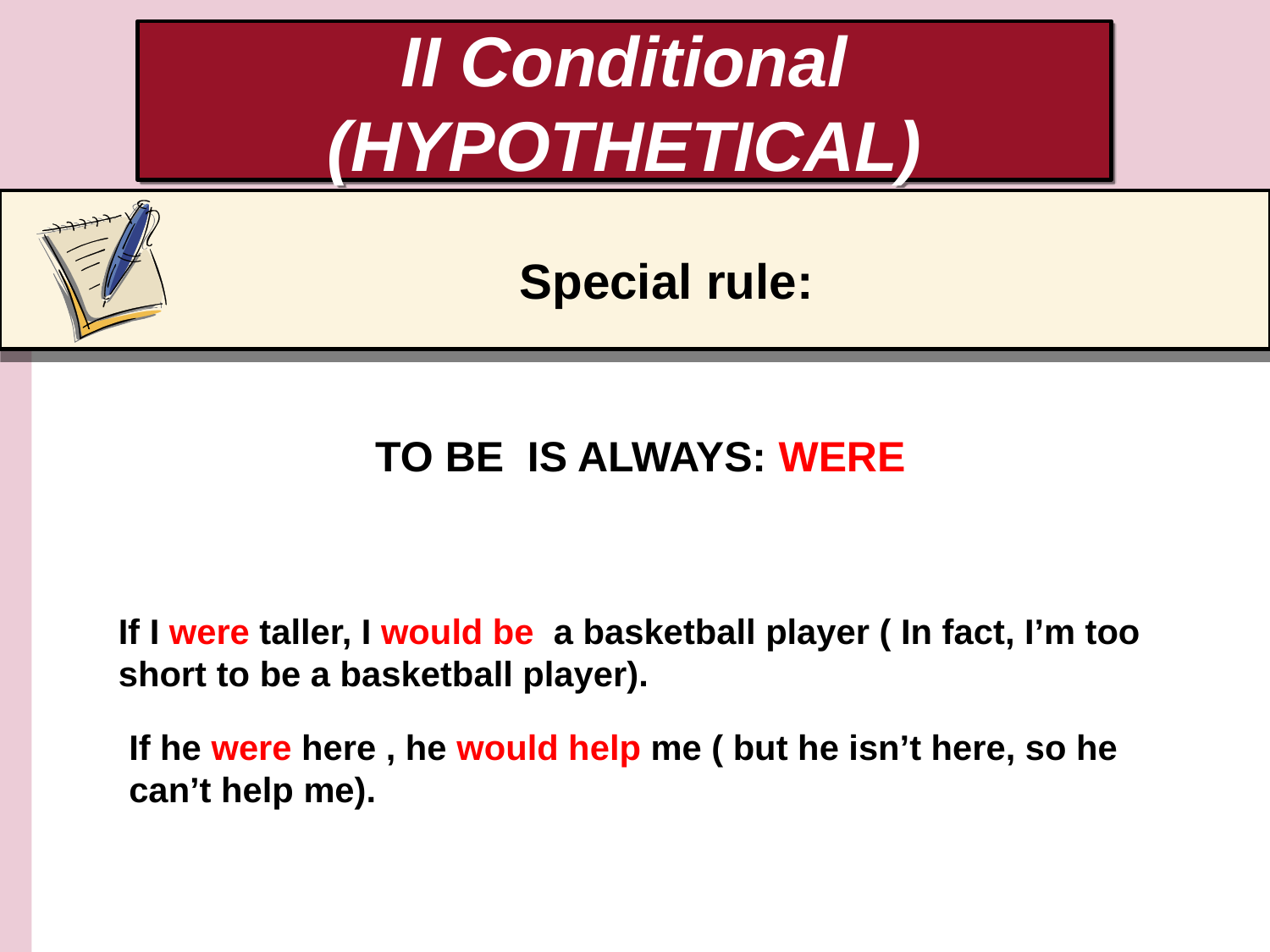

# II Conditional (HYPOTHETICAL)
Special rule:
TO BE  IS ALWAYS: WERE
If I were taller, I would be  a basketball player ( In fact, I’m too short to be a basketball player).
If he were here , he would help me ( but he isn’t here, so he can’t help me).